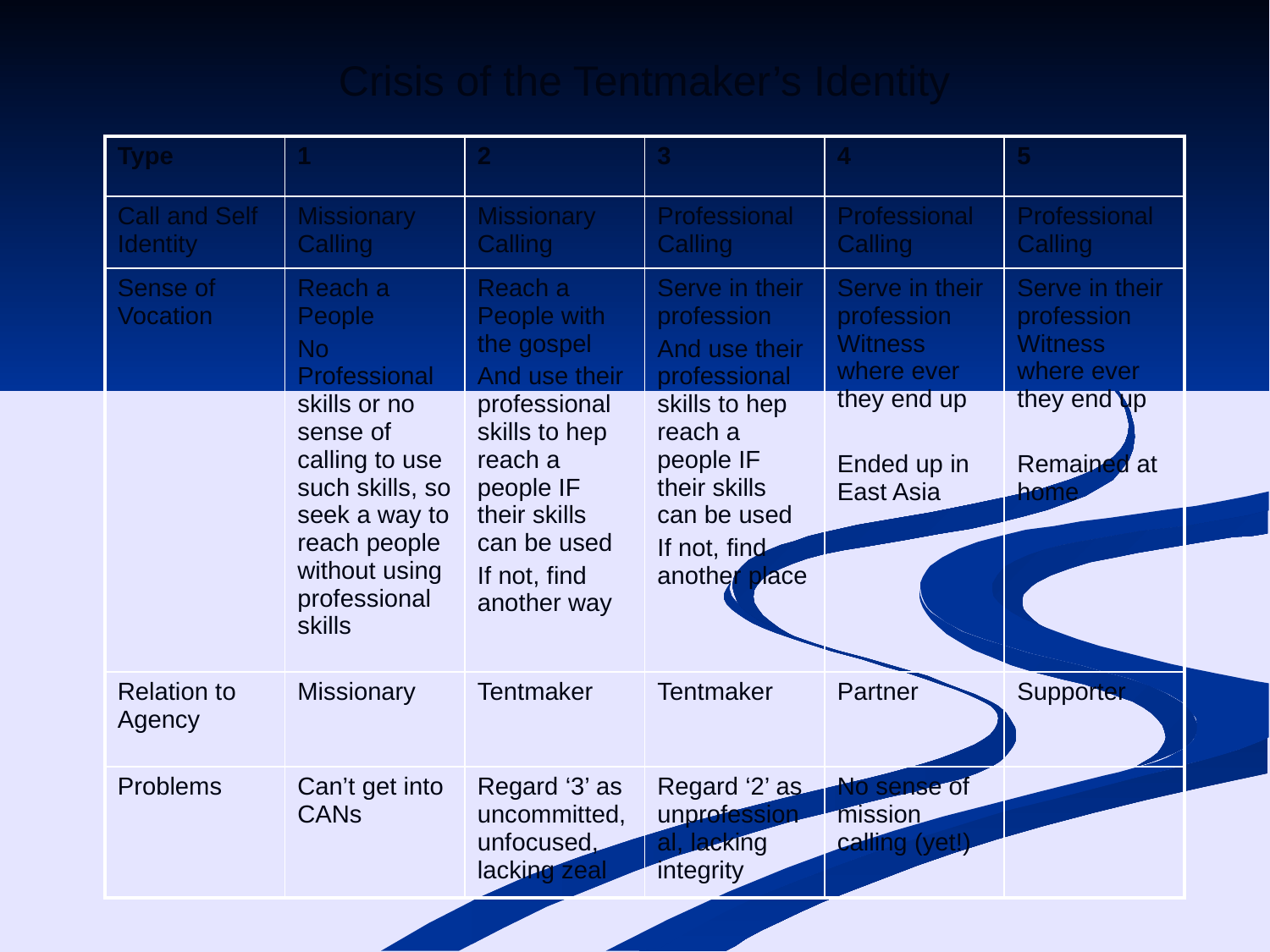

# Crisis of the Tentmaker’s Identity
| Type | 1 | 2 | 3 | 4 | 5 |
| --- | --- | --- | --- | --- | --- |
| Call and Self Identity | Missionary Calling | Missionary Calling | Professional Calling | Professional Calling | Professional Calling |
| Sense of Vocation | Reach a People No Professional skills or no sense of calling to use such skills, so seek a way to reach people without using professional skills | Reach a People with the gospel And use their professional skills to hep reach a people IF their skills can be used If not, find another way | Serve in their profession And use their professional skills to hep reach a people IF their skills can be used If not, find another place | Serve in their profession Witness where ever they end up Ended up in East Asia | Serve in their profession Witness where ever they end up Remained at home |
| Relation to Agency | Missionary | Tentmaker | Tentmaker | Partner | Supporter |
| Problems | Can’t get into CANs | Regard ‘3’ as uncommitted, unfocused, lacking zeal | Regard ‘2’ as unprofessional, lacking integrity | No sense of mission calling (yet!) |  |